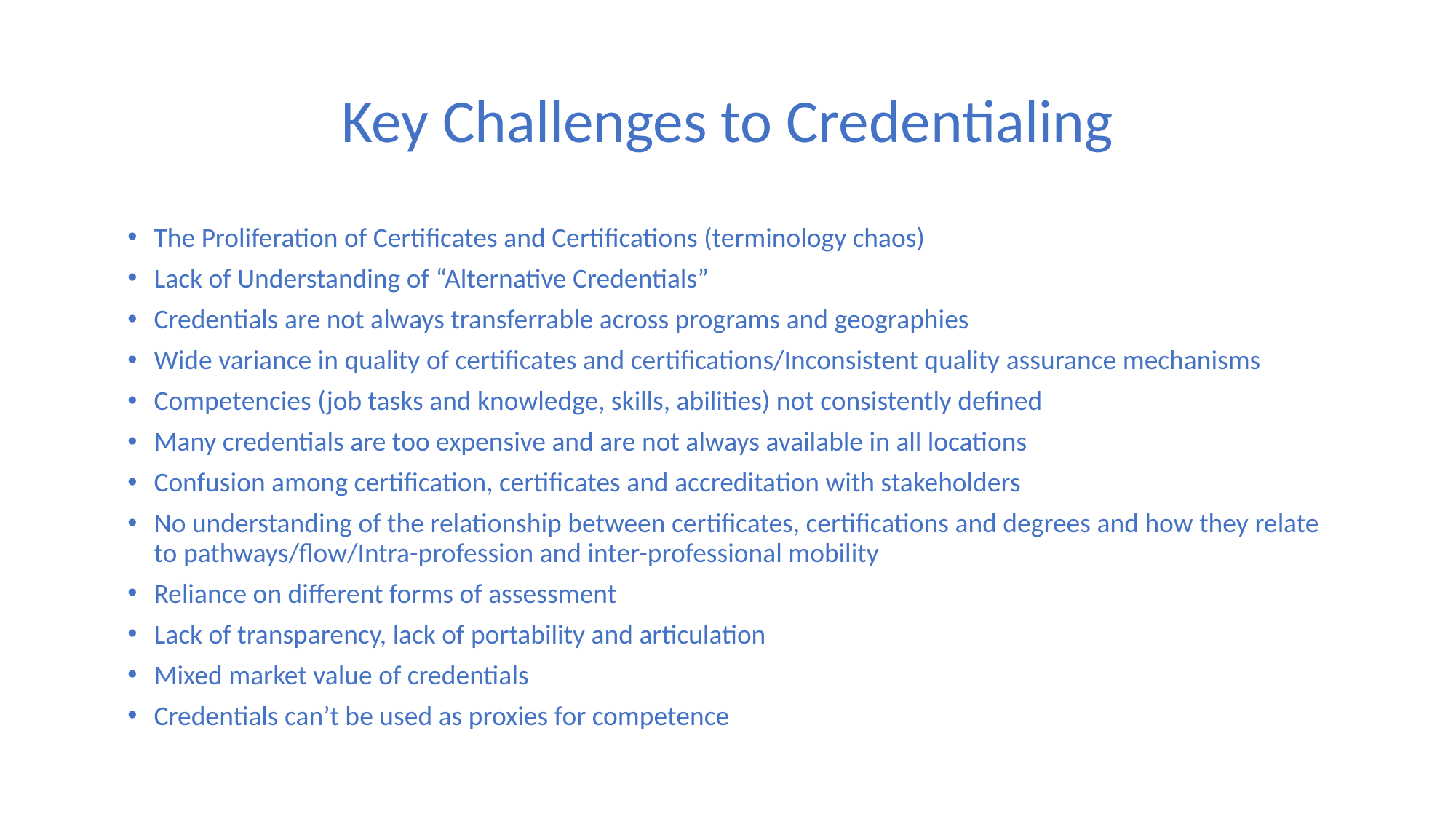

# Key Challenges to Credentialing
The Proliferation of Certificates and Certifications (terminology chaos)
Lack of Understanding of “Alternative Credentials”
Credentials are not always transferrable across programs and geographies
Wide variance in quality of certificates and certifications/Inconsistent quality assurance mechanisms
Competencies (job tasks and knowledge, skills, abilities) not consistently defined
Many credentials are too expensive and are not always available in all locations
Confusion among certification, certificates and accreditation with stakeholders
No understanding of the relationship between certificates, certifications and degrees and how they relate to pathways/flow/Intra-profession and inter-professional mobility
Reliance on different forms of assessment
Lack of transparency, lack of portability and articulation
Mixed market value of credentials
Credentials can’t be used as proxies for competence